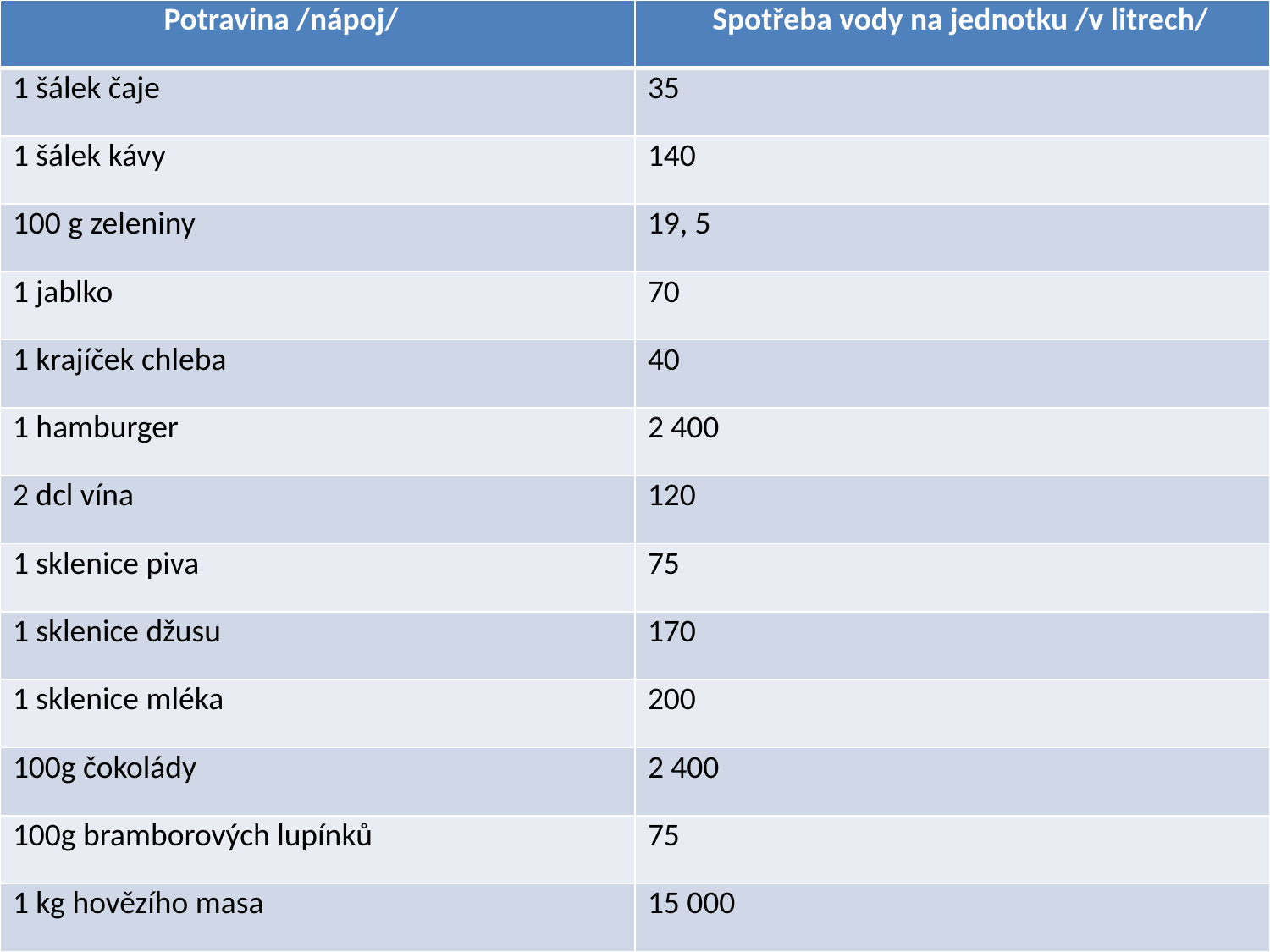

| Potravina /nápoj/ | Spotřeba vody na jednotku /v litrech/ |
| --- | --- |
| 1 šálek čaje | 35 |
| 1 šálek kávy | 140 |
| 100 g zeleniny | 19, 5 |
| 1 jablko | 70 |
| 1 krajíček chleba | 40 |
| 1 hamburger | 2 400 |
| 2 dcl vína | 120 |
| 1 sklenice piva | 75 |
| 1 sklenice džusu | 170 |
| 1 sklenice mléka | 200 |
| 100g čokolády | 2 400 |
| 100g bramborových lupínků | 75 |
| 1 kg hovězího masa | 15 000 |